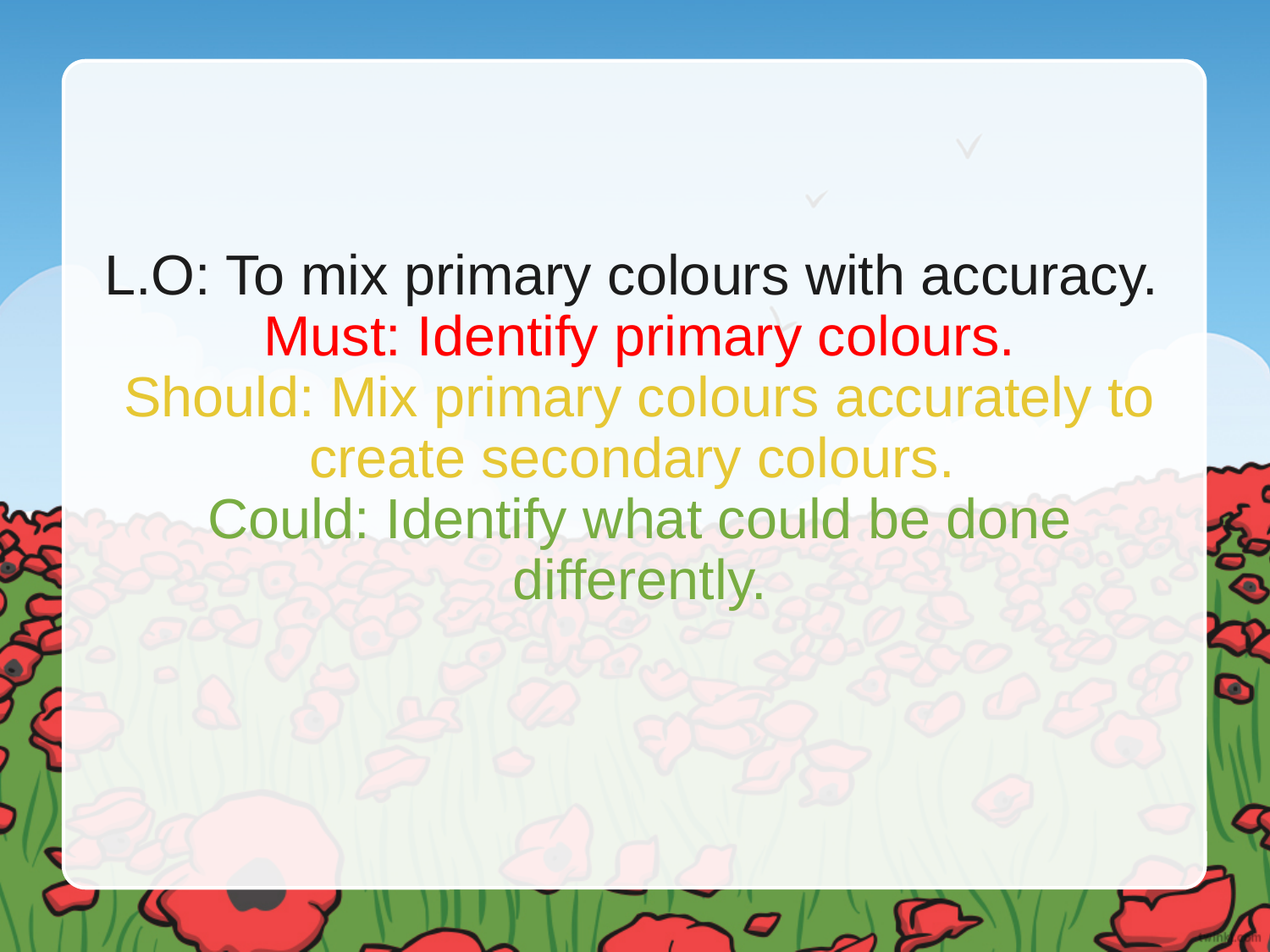

# L.O: To mix primary colours with accuracy. Must: Identify primary colours. Should: Mix primary colours accurately to create secondary colours. Could: Identify what could be done differently.